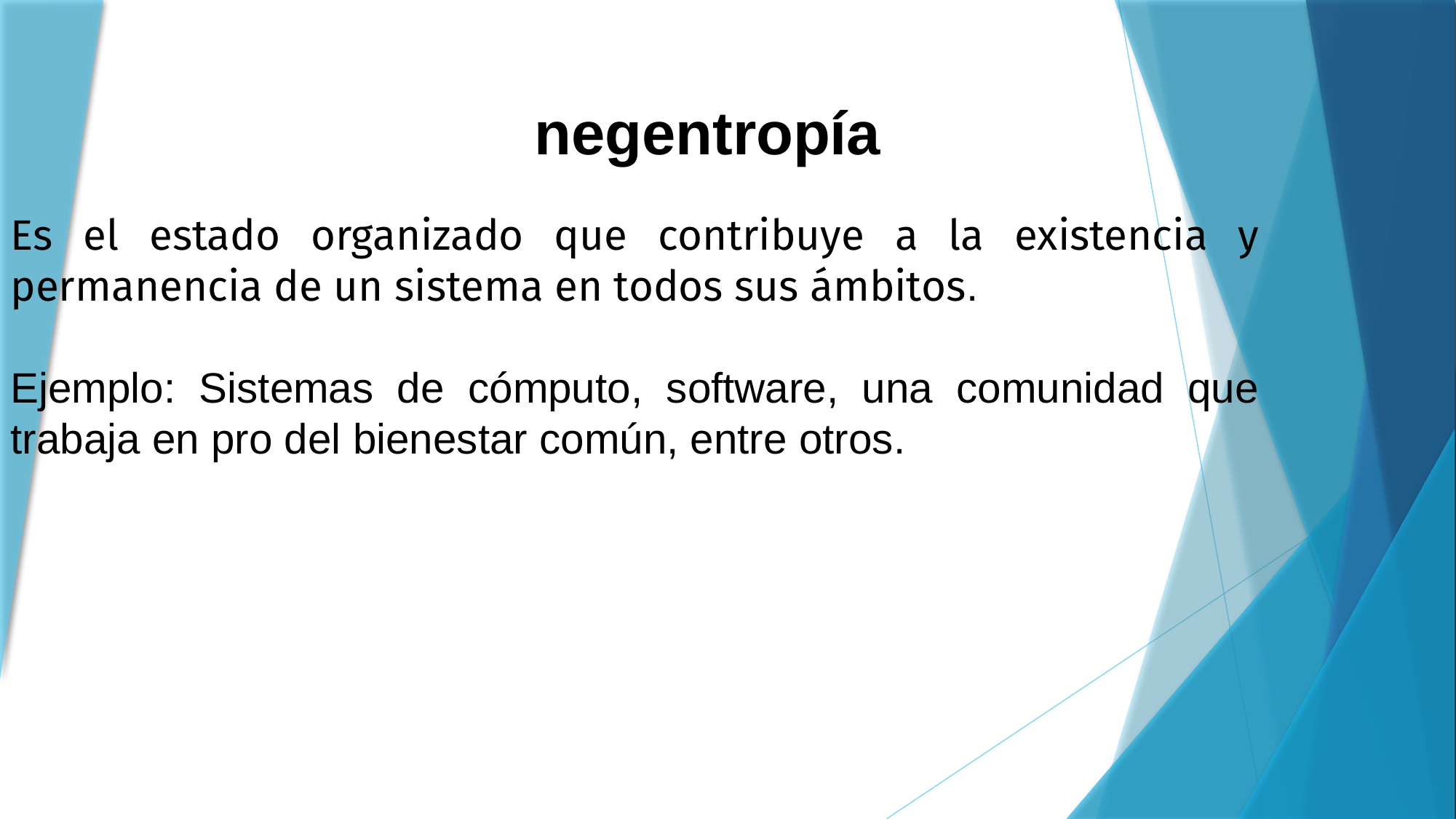

negentropía
Es el estado organizado que contribuye a la existencia y permanencia de un sistema en todos sus ámbitos.

Ejemplo: Sistemas de cómputo, software, una comunidad que trabaja en pro del bienestar común, entre otros.